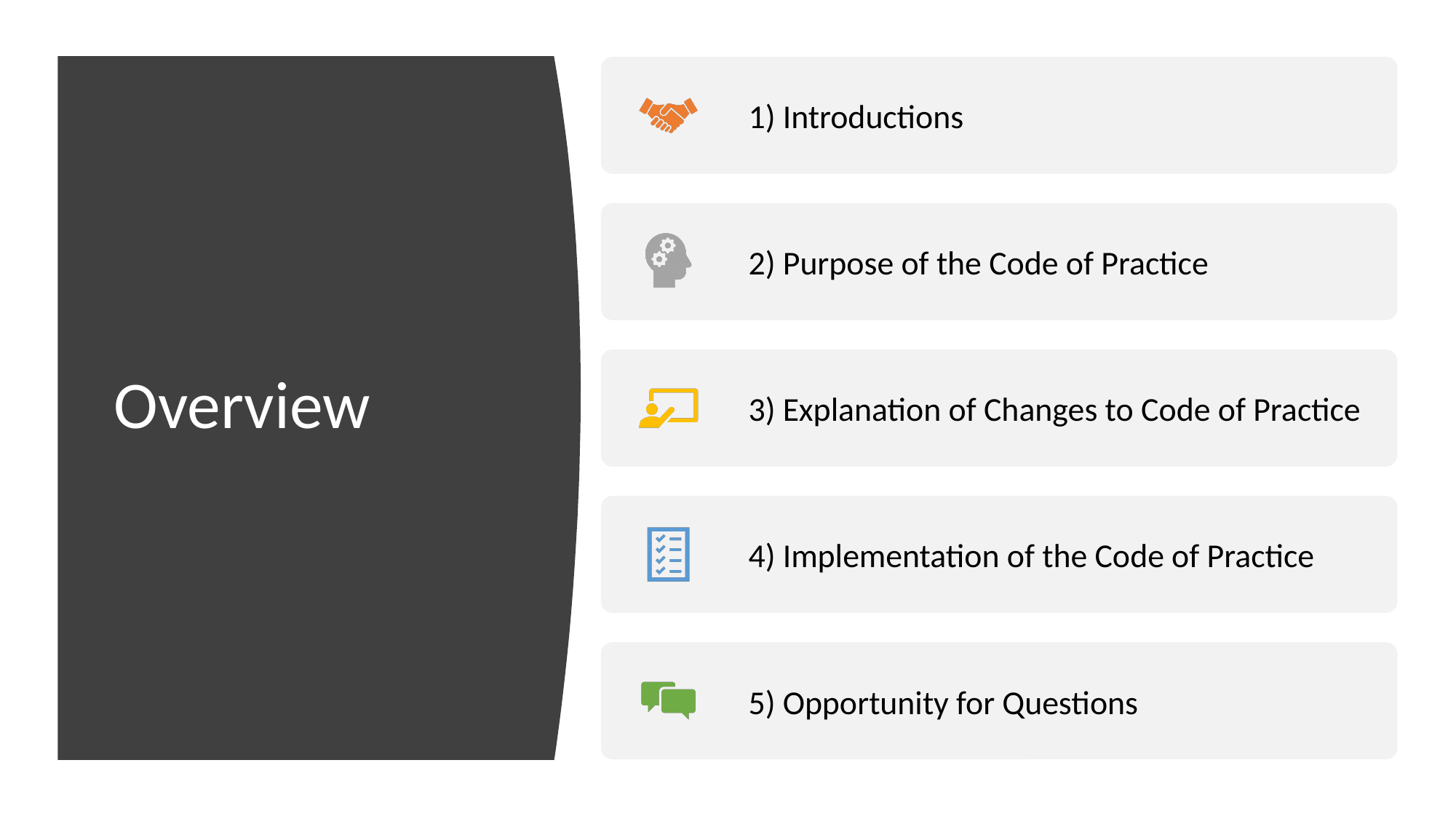

1) Introductions
2) Purpose of the Code of Practice
3) Explanation of Changes to Code of Practice
4) Implementation of the Code of Practice
5) Opportunity for Questions

# Overview